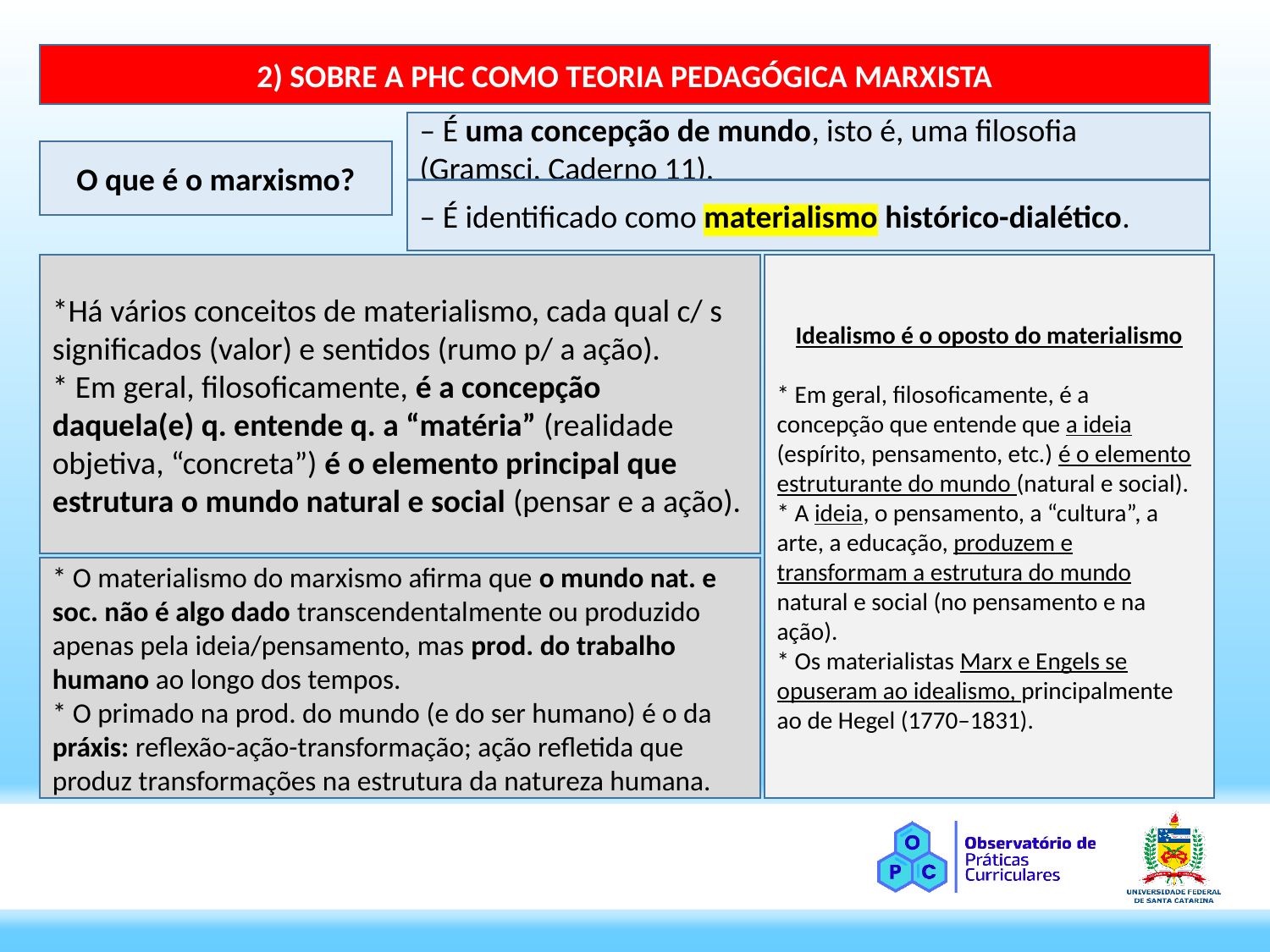

2) SOBRE A PHC COMO TEORIA PEDAGÓGICA MARXISTA
– É uma concepção de mundo, isto é, uma filosofia (Gramsci, Caderno 11).
O que é o marxismo?
– É identificado como materialismo histórico-dialético.
Idealismo é o oposto do materialismo

* Em geral, filosoficamente, é a concepção que entende que a ideia (espírito, pensamento, etc.) é o elemento estruturante do mundo (natural e social).
* A ideia, o pensamento, a “cultura”, a arte, a educação, produzem e transformam a estrutura do mundo natural e social (no pensamento e na ação).
* Os materialistas Marx e Engels se opuseram ao idealismo, principalmente ao de Hegel (1770–1831).
*Há vários conceitos de materialismo, cada qual c/ s significados (valor) e sentidos (rumo p/ a ação).
* Em geral, filosoficamente, é a concepção daquela(e) q. entende q. a “matéria” (realidade objetiva, “concreta”) é o elemento principal que estrutura o mundo natural e social (pensar e a ação).
* O materialismo do marxismo afirma que o mundo nat. e soc. não é algo dado transcendentalmente ou produzido apenas pela ideia/pensamento, mas prod. do trabalho humano ao longo dos tempos.
* O primado na prod. do mundo (e do ser humano) é o da práxis: reflexão-ação-transformação; ação refletida que produz transformações na estrutura da natureza humana.